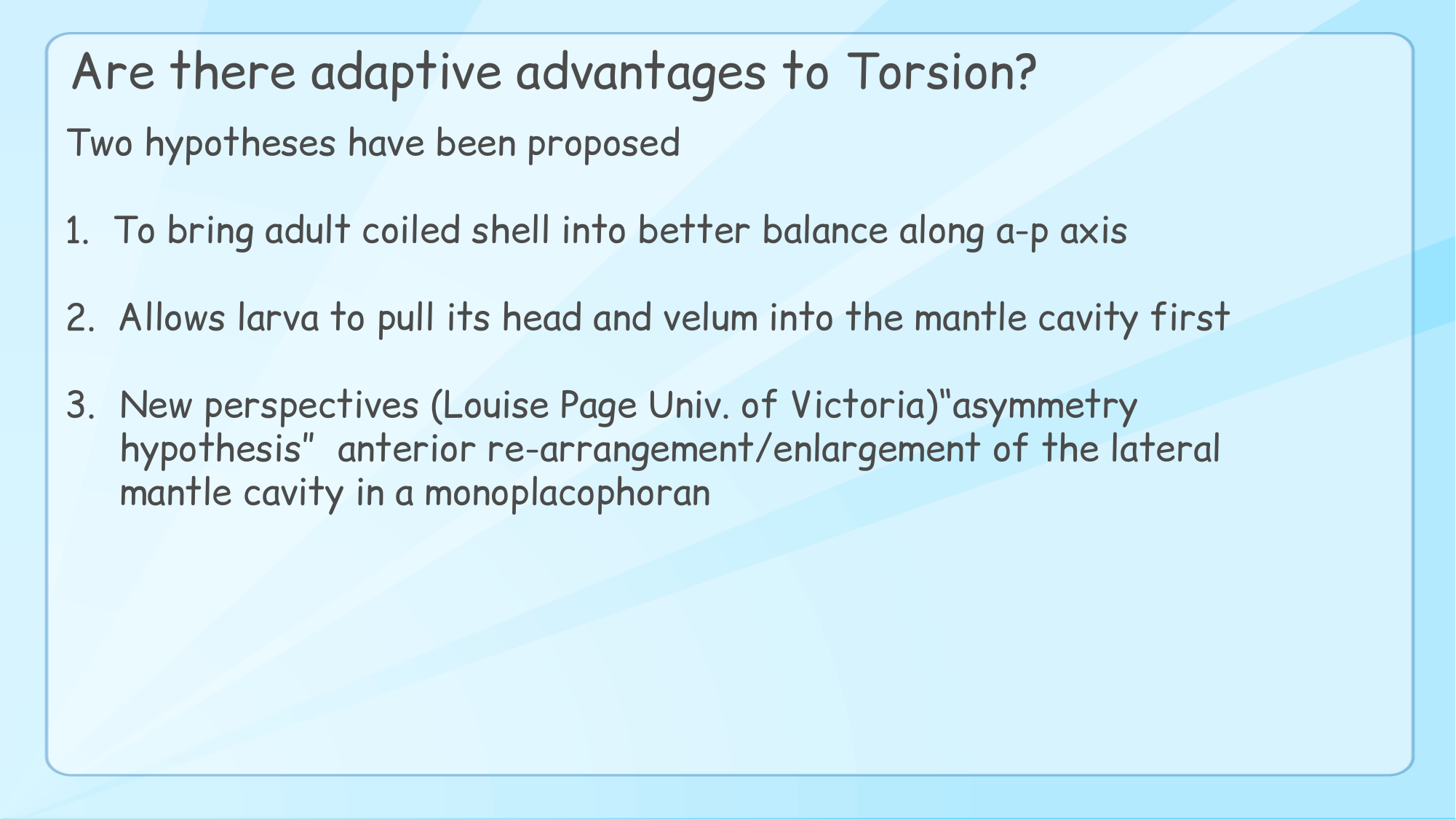

Are there adaptive advantages to Torsion?
Two hypotheses have been proposed

1.  To bring adult coiled shell into better balance along a-p axis

2.  Allows larva to pull its head and velum into the mantle cavity first

New perspectives (Louise Page Univ. of Victoria)“asymmetry hypothesis”  anterior re-arrangement/enlargement of the lateral mantle cavity in a monoplacophoran